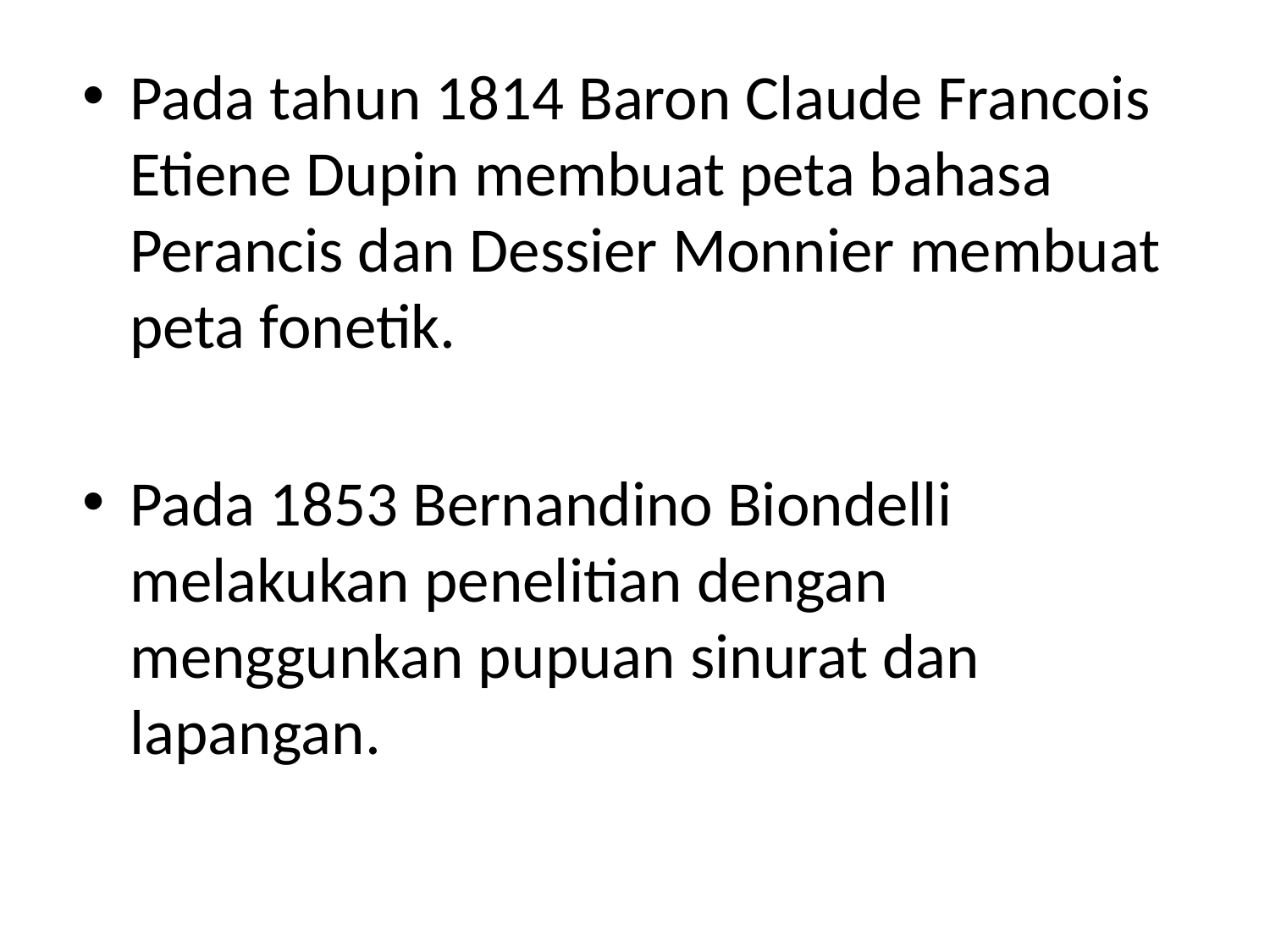

Pada tahun 1814 Baron Claude Francois Etiene Dupin membuat peta bahasa Perancis dan Dessier Monnier membuat peta fonetik.

Pada 1853 Bernandino Biondelli melakukan penelitian dengan menggunkan pupuan sinurat dan lapangan.